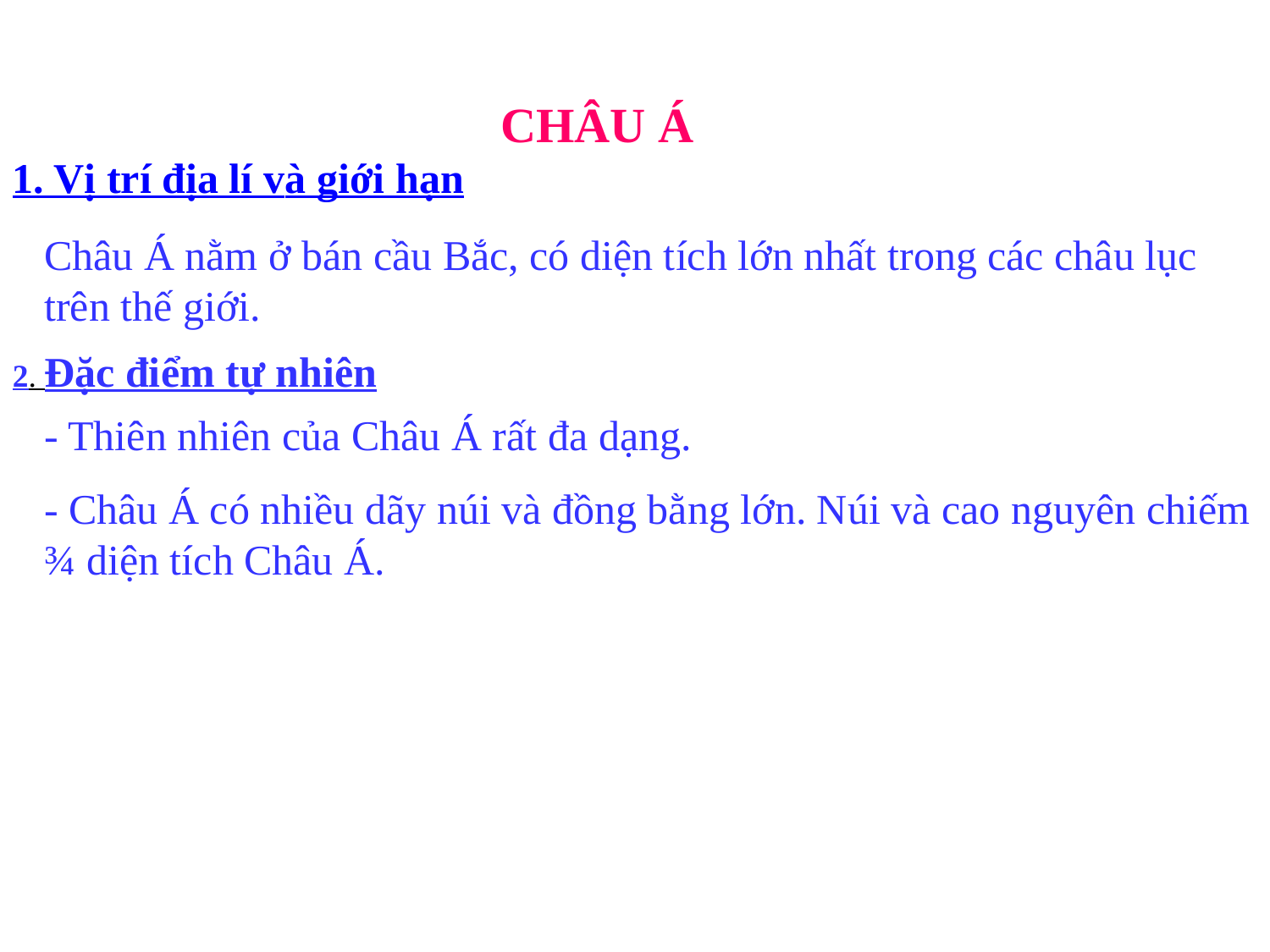

CHÂU Á
1. Vị trí địa lí và giới hạn
Châu Á nằm ở bán cầu Bắc, có diện tích lớn nhất trong các châu lục trên thế giới.
2. Đặc điểm tự nhiên
- Thiên nhiên của Châu Á rất đa dạng.
- Châu Á có nhiều dãy núi và đồng bằng lớn. Núi và cao nguyên chiếm ¾ diện tích Châu Á.